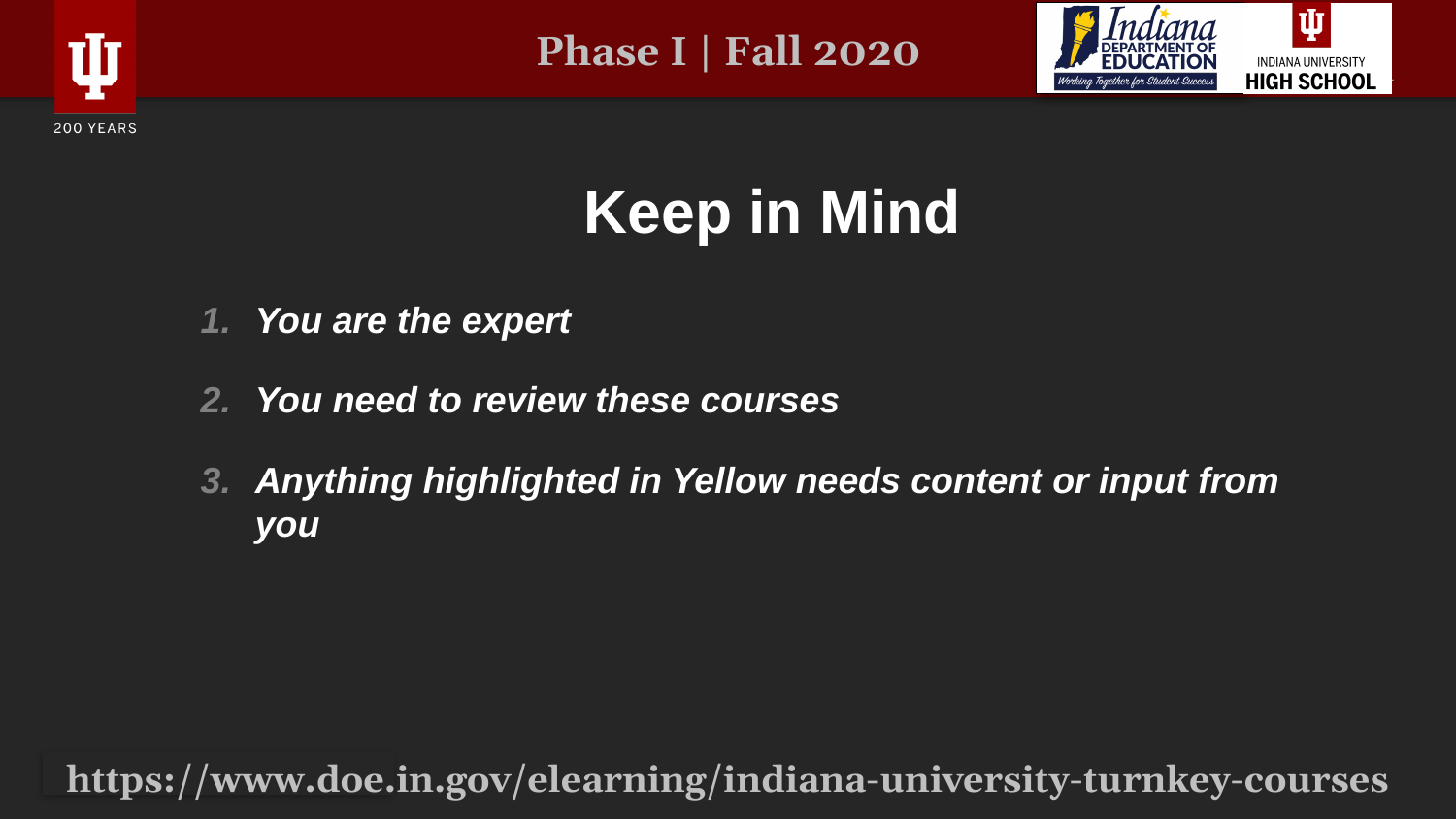

# Keep in Mind
You are the expert
You need to review these courses
Anything highlighted in Yellow needs content or input from you